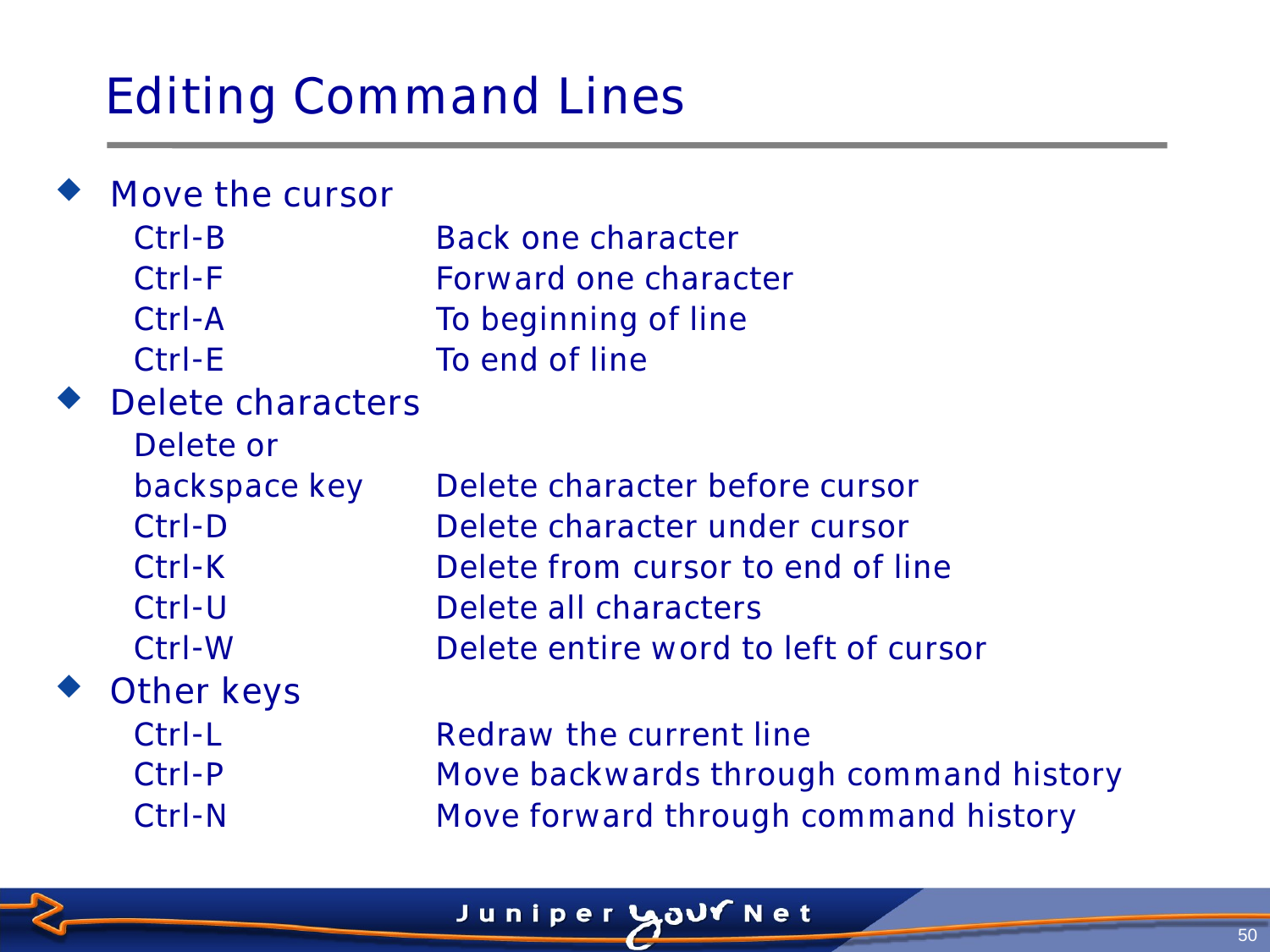

# Editing Command Lines
Move the cursor
Ctrl-B		Back one character
Ctrl-F		Forward one character
Ctrl-A		To beginning of line
Ctrl-E		To end of line
Delete characters
Delete or
backspace key	Delete character before cursor
Ctrl-D		Delete character under cursor
Ctrl-K		Delete from cursor to end of line
Ctrl-U		Delete all characters
Ctrl-W		Delete entire word to left of cursor
Other keys
Ctrl-L		Redraw the current line
Ctrl-P		Move backwards through command history
Ctrl-N		Move forward through command history